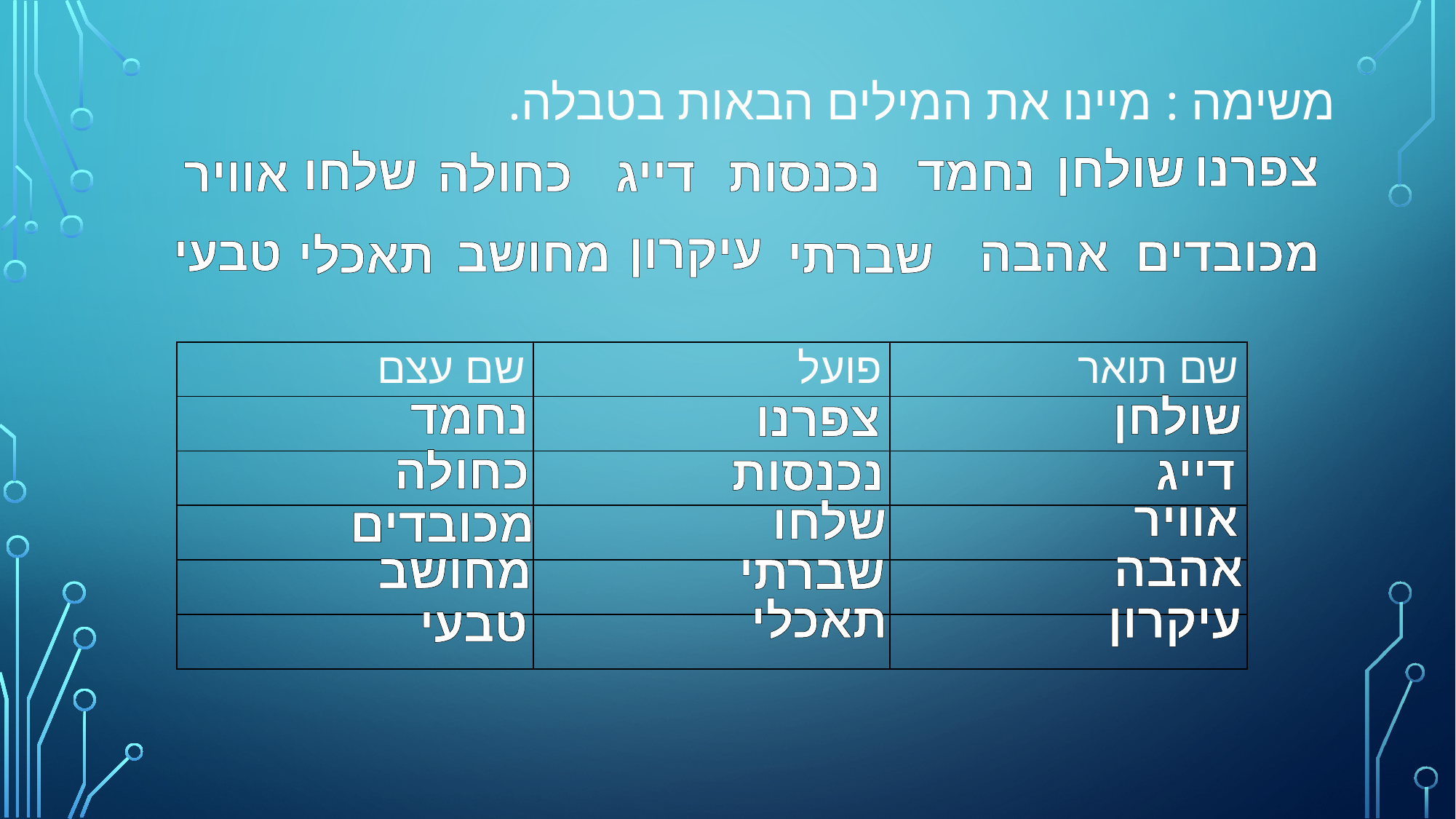

משימה : מיינו את המילים הבאות בטבלה.
צפרנו
שולחן
שלחו
נחמד
אוויר
כחולה
דייג
נכנסות
עיקרון
טבעי
אהבה
מכובדים
מחושב
תאכלי
שברתי
| שם עצם | פועל | שם תואר |
| --- | --- | --- |
|  |  |  |
|  |  |  |
|  |  |  |
|  |  |  |
|  |  |  |
נחמד
שולחן
צפרנו

כחולה
דייג
נכנסות
אוויר
שלחו
מכובדים
אהבה
מחושב
שברתי
תאכלי
עיקרון
טבעי